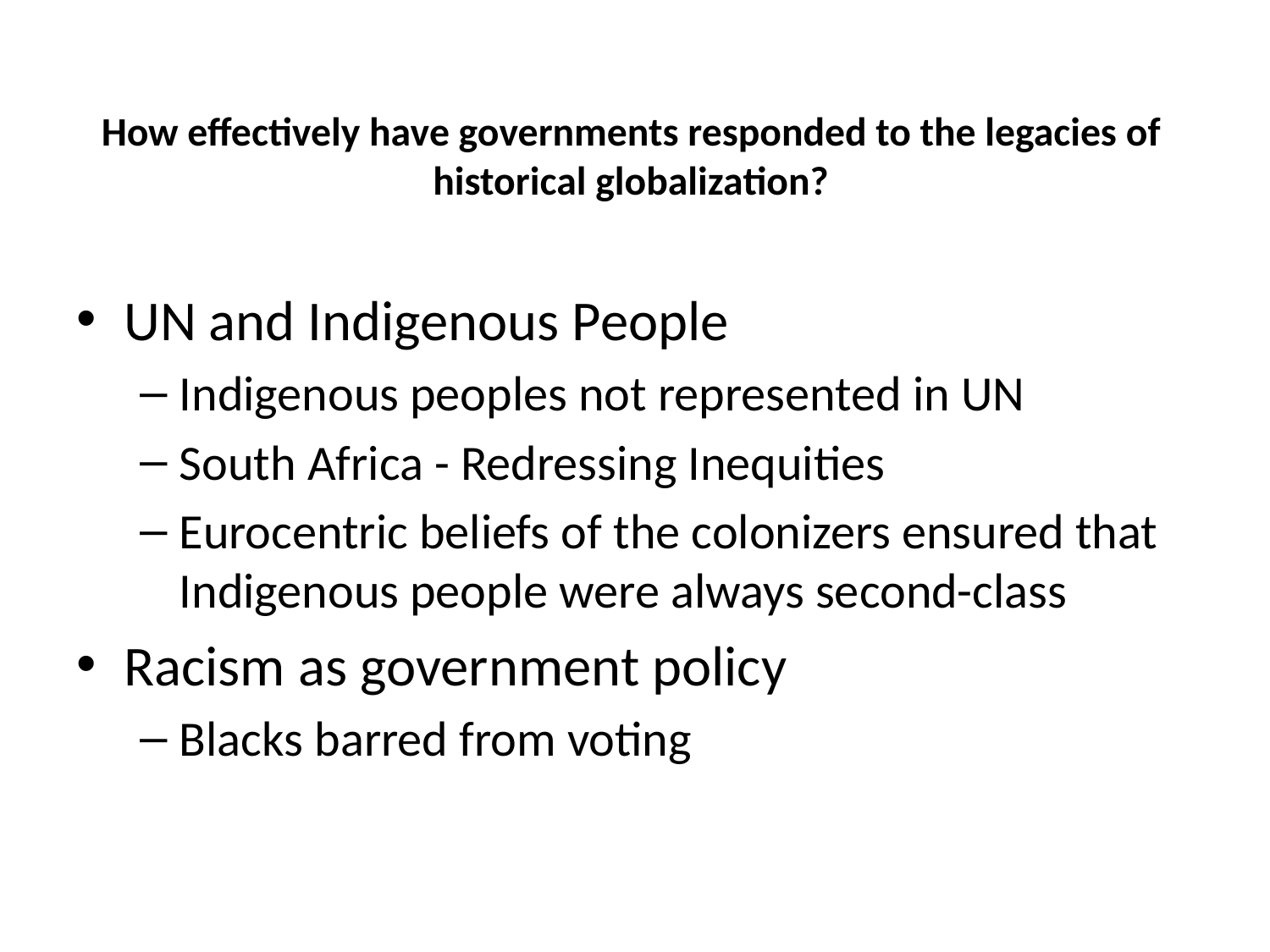

# How effectively have governments responded to the legacies of historical globalization?
UN and Indigenous People
Indigenous peoples not represented in UN
South Africa - Redressing Inequities
Eurocentric beliefs of the colonizers ensured that Indigenous people were always second-class
Racism as government policy
Blacks barred from voting